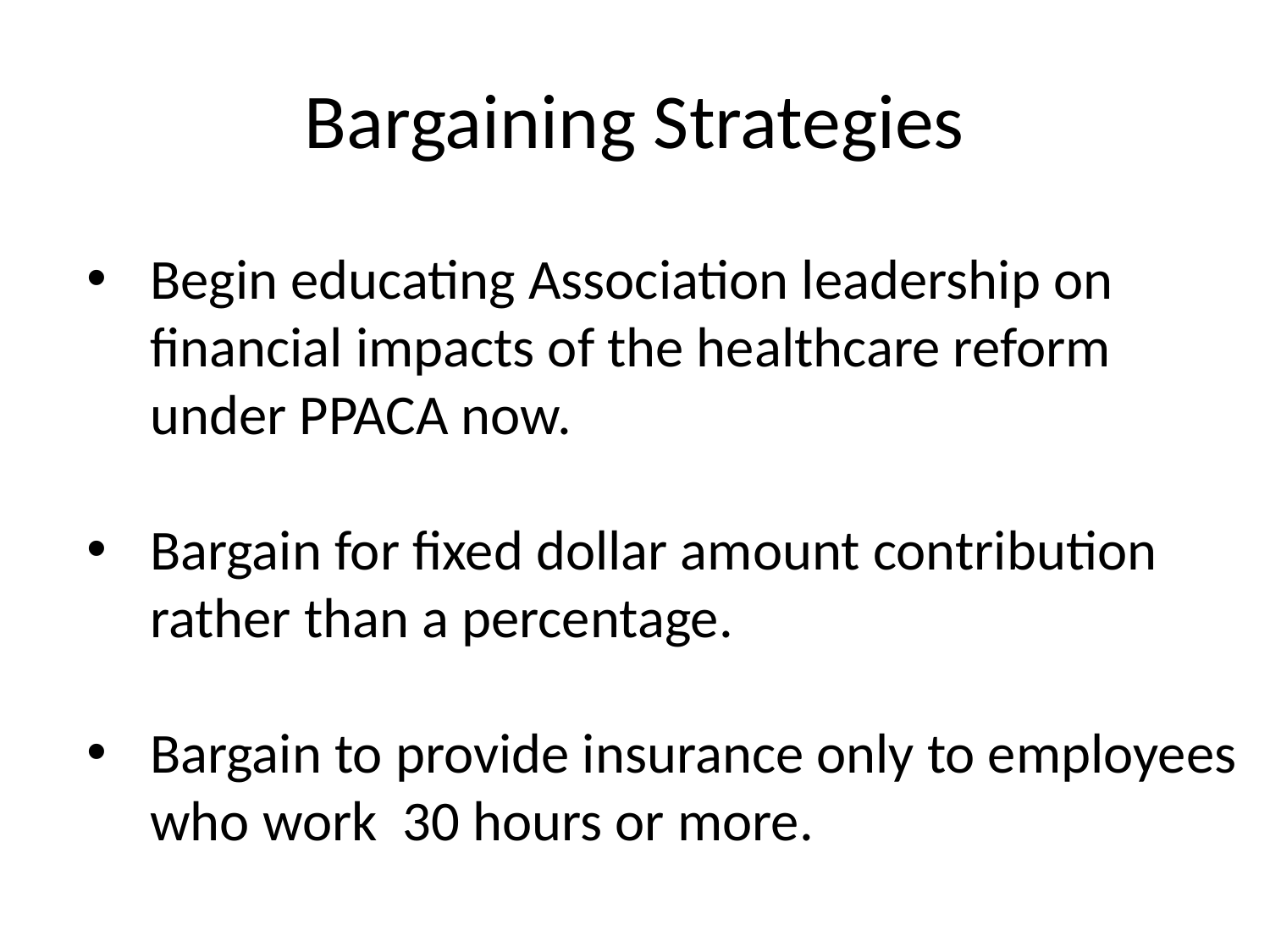

# Bargaining Strategies

Begin educating Association leadership on financial impacts of the healthcare reform under PPACA now.

Bargain for fixed dollar amount contribution rather than a percentage.

Bargain to provide insurance only to employees who work  30 hours or more.